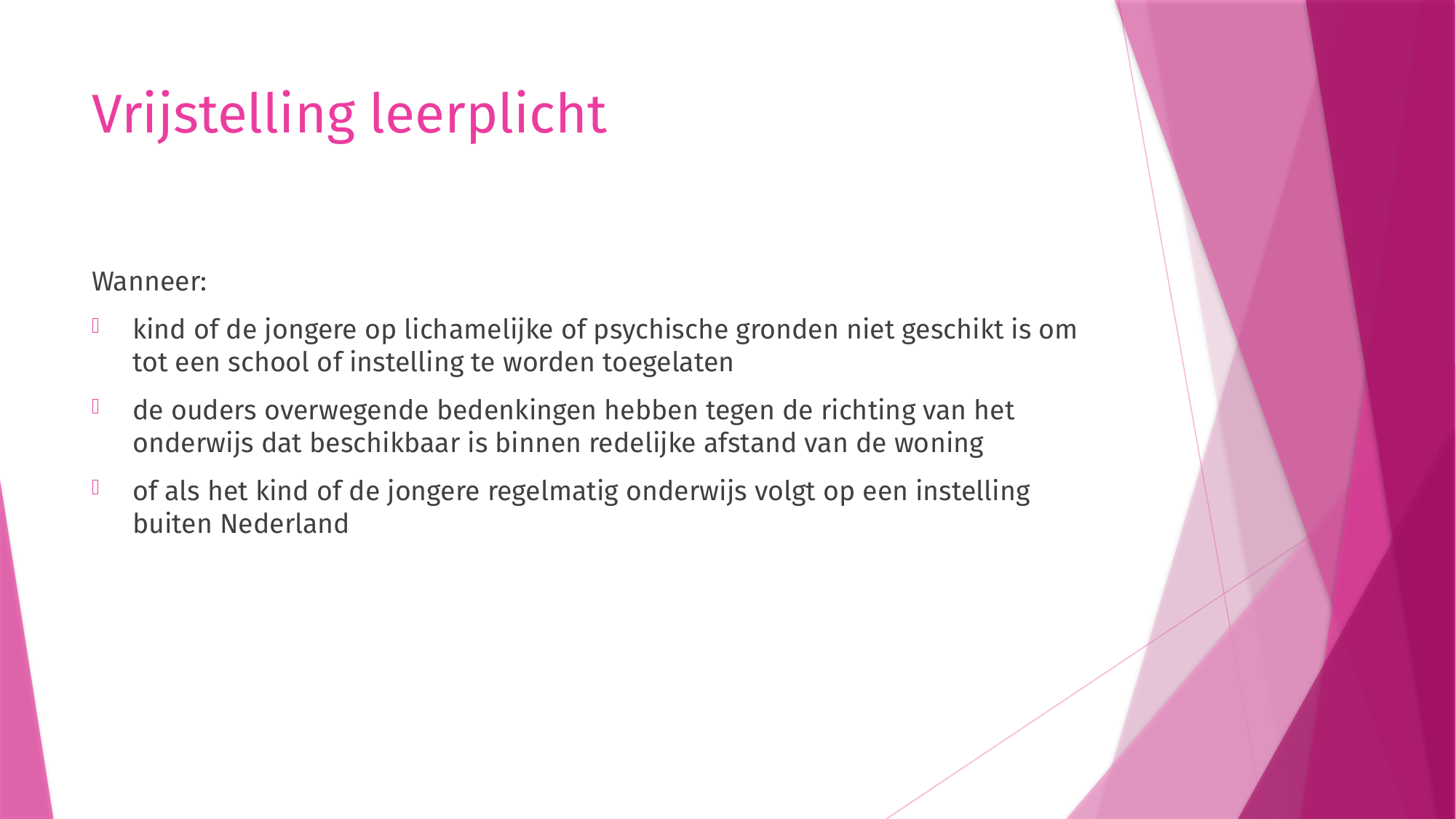

# Vrijstelling leerplicht
Wanneer:
kind of de jongere op lichamelijke of psychische gronden niet geschikt is om tot een school of instelling te worden toegelaten
de ouders overwegende bedenkingen hebben tegen de richting van het onderwijs dat beschikbaar is binnen redelijke afstand van de woning
of als het kind of de jongere regelmatig onderwijs volgt op een instelling buiten Nederland